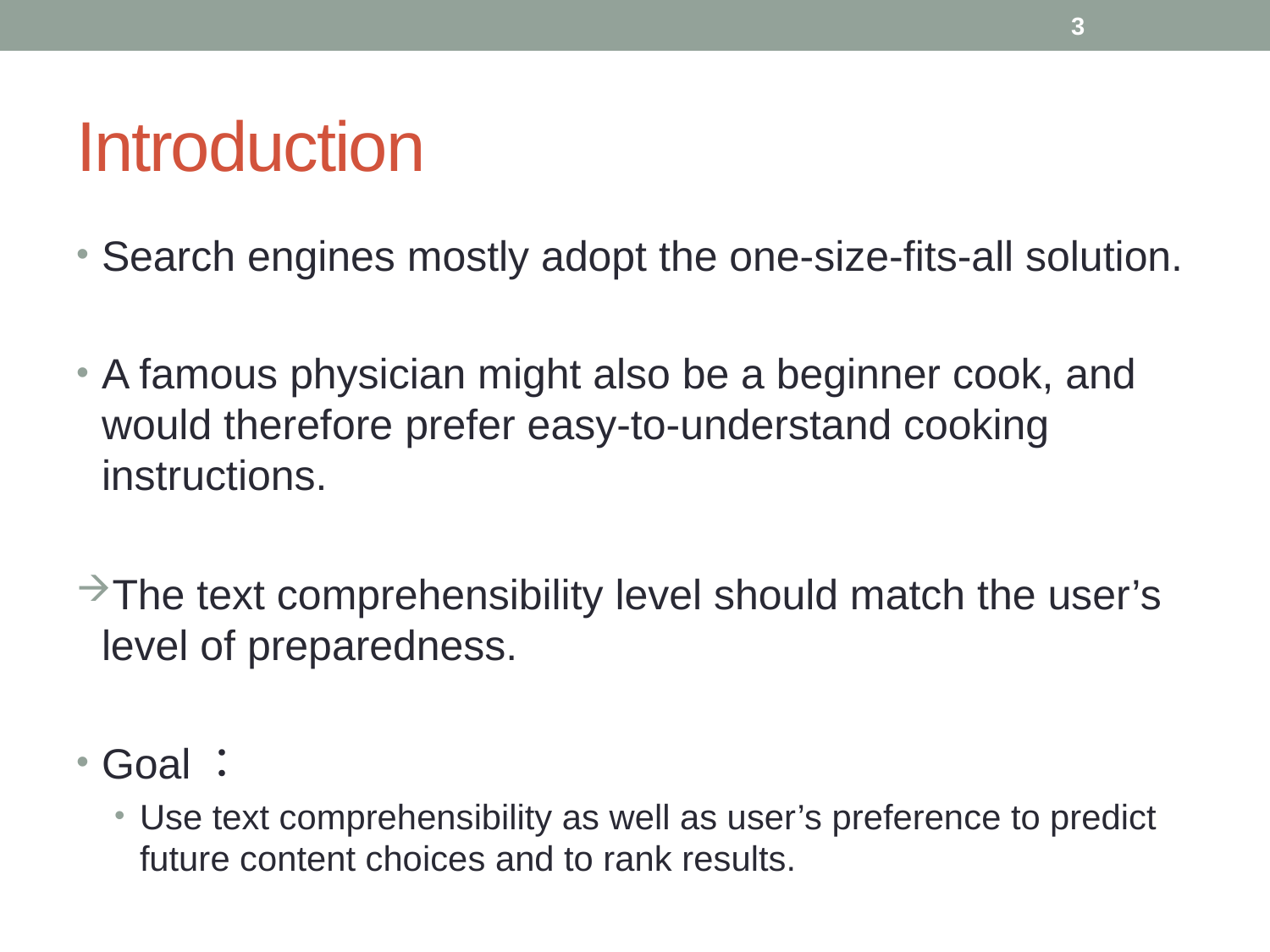

3
# Introduction
Search engines mostly adopt the one-size-fits-all solution.

A famous physician might also be a beginner cook, and would therefore prefer easy-to-understand cooking instructions.

The text comprehensibility level should match the user’s level of preparedness.

Goal：
Use text comprehensibility as well as user’s preference to predict future content choices and to rank results.